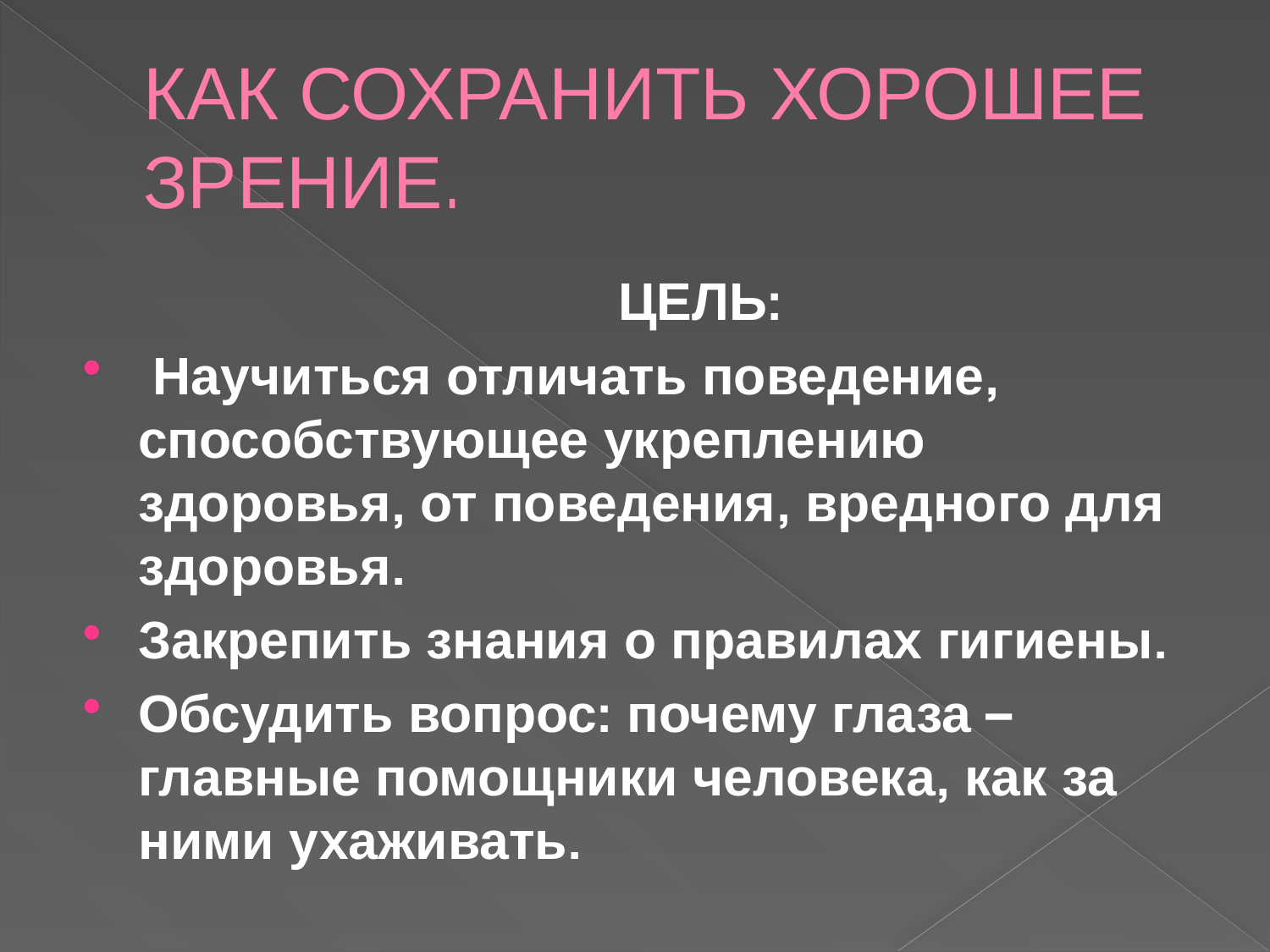

# КАК СОХРАНИТЬ ХОРОШЕЕ ЗРЕНИЕ.
                                    ЦЕЛЬ:
 Научиться отличать поведение, способствующее укреплению здоровья, от поведения, вредного для здоровья.
Закрепить знания о правилах гигиены.
Обсудить вопрос: почему глаза – главные помощники человека, как за ними ухаживать.